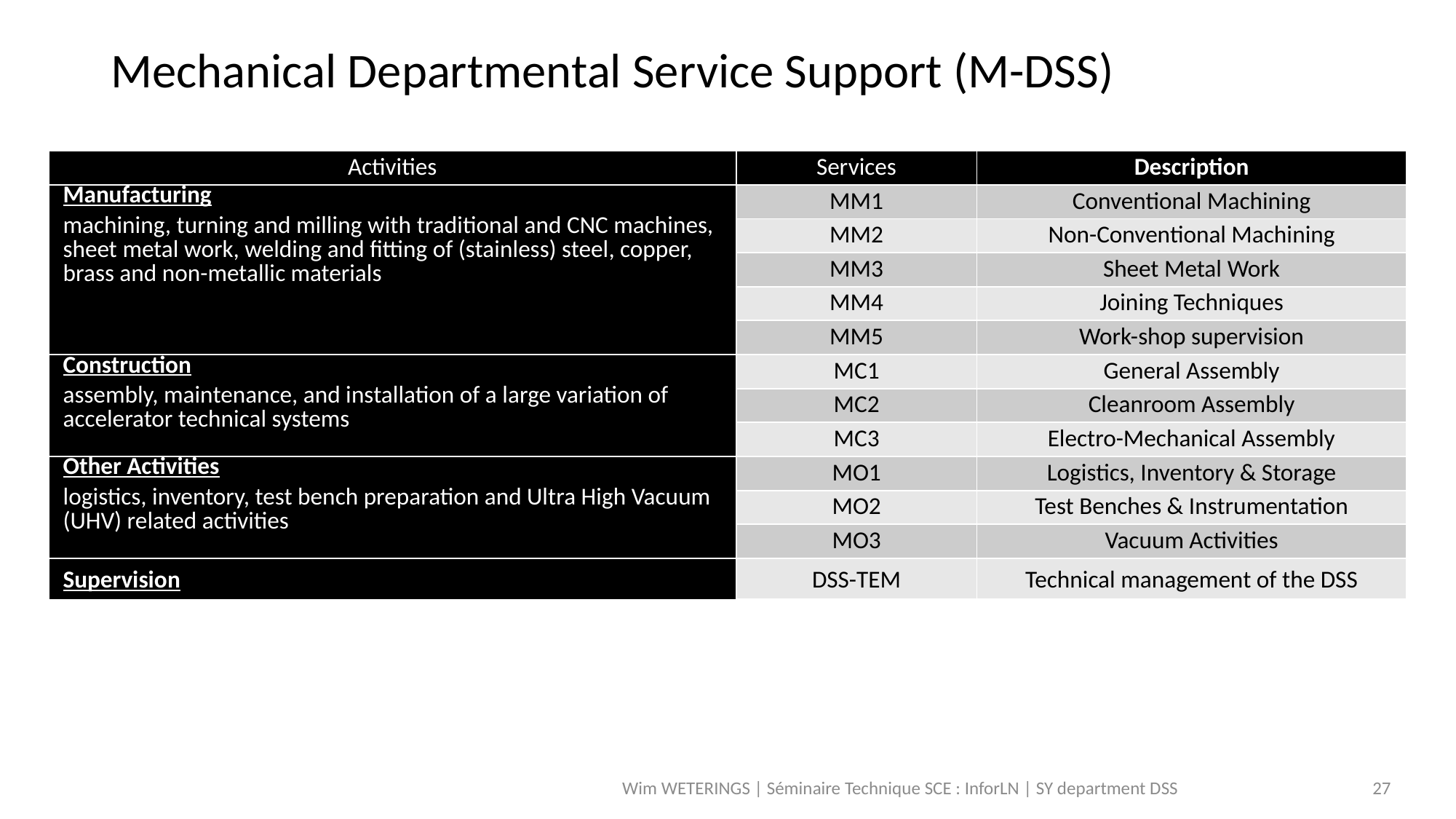

# Mechanical Departmental Service Support (M-DSS)
| Activities | Services | Description |
| --- | --- | --- |
| Manufacturing machining, turning and milling with traditional and CNC machines, sheet metal work, welding and fitting of (stainless) steel, copper, brass and non-metallic materials | MM1 | Conventional Machining |
|  | MM2 | Non-Conventional Machining |
|  | MM3 | Sheet Metal Work |
|  | MM4 | Joining Techniques |
|  | MM5 | Work-shop supervision |
| Construction assembly, maintenance, and installation of a large variation of accelerator technical systems | MC1 | General Assembly |
|  | MC2 | Cleanroom Assembly |
|  | MC3 | Electro-Mechanical Assembly |
| Other Activities logistics, inventory, test bench preparation and Ultra High Vacuum (UHV) related activities | MO1 | Logistics, Inventory & Storage |
|  | MO2 | Test Benches & Instrumentation |
|  | MO3 | Vacuum Activities |
| Supervision | DSS-TEM | Technical management of the DSS |
Wim WETERINGS | Séminaire Technique SCE : InforLN | SY department DSS
27